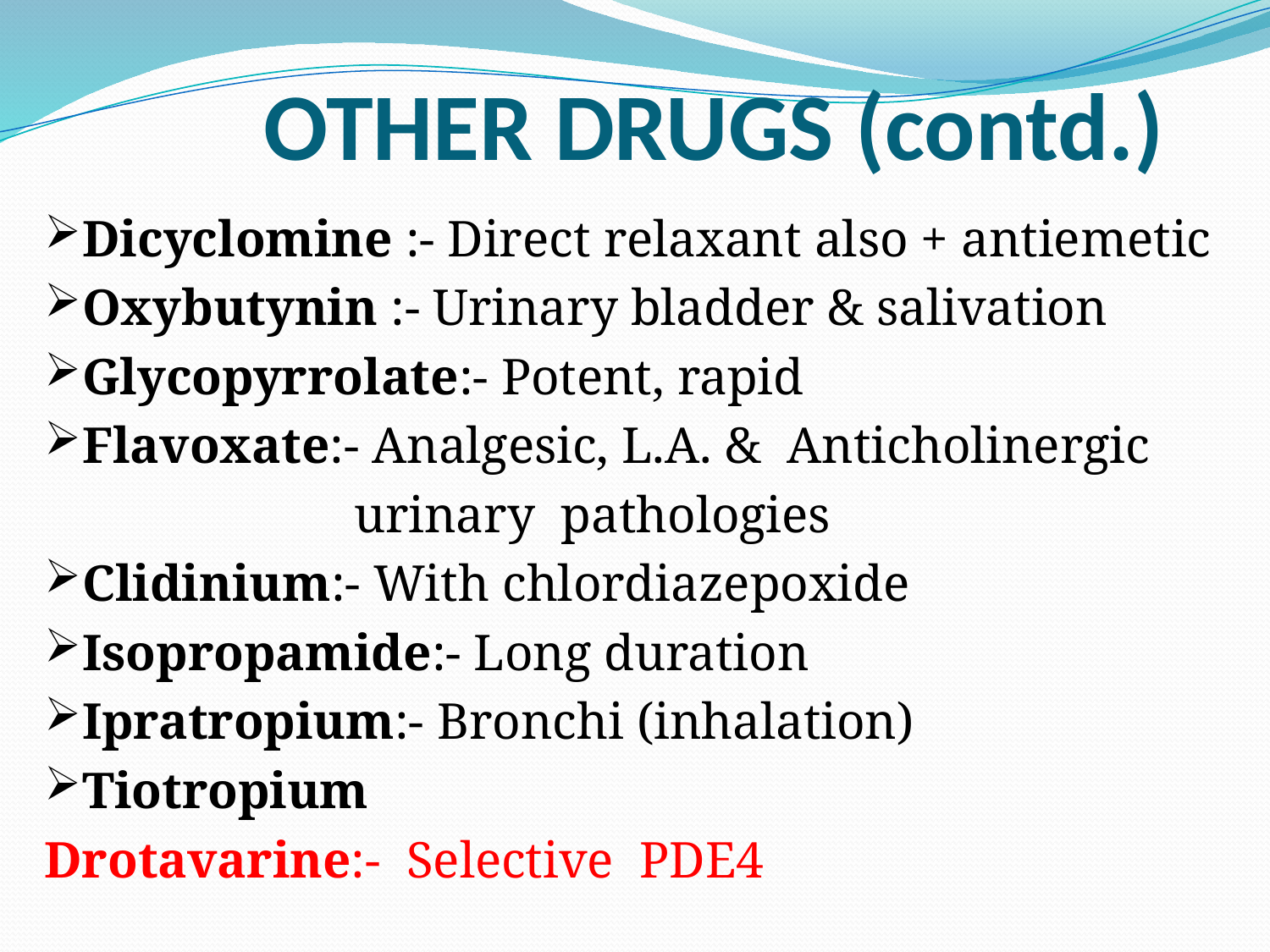

# OTHER DRUGS (contd.)
Dicyclomine :- Direct relaxant also + antiemetic
Oxybutynin :- Urinary bladder & salivation
Glycopyrrolate:- Potent, rapid
Flavoxate:- Analgesic, L.A. &  Anticholinergic
                        urinary  pathologies
Clidinium:- With chlordiazepoxide
Isopropamide:- Long duration
Ipratropium:- Bronchi (inhalation)
Tiotropium
Drotavarine:-  Selective  PDE4